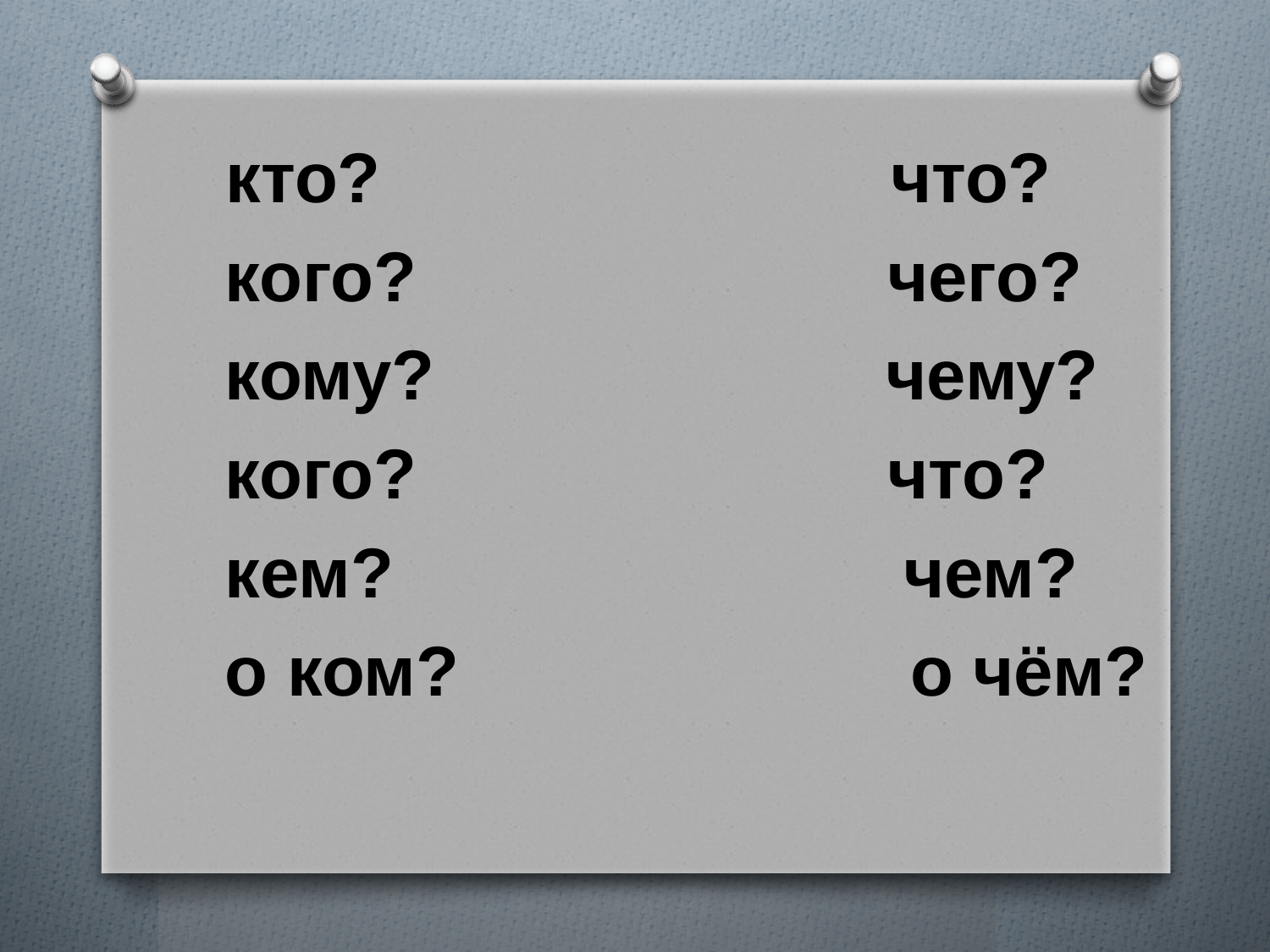

#
         кто?                          что?
        кого?                        чего?
        кому?                       чему?
        кого?                        что?
        кем?                          чем?
        о ком?                       о чём?